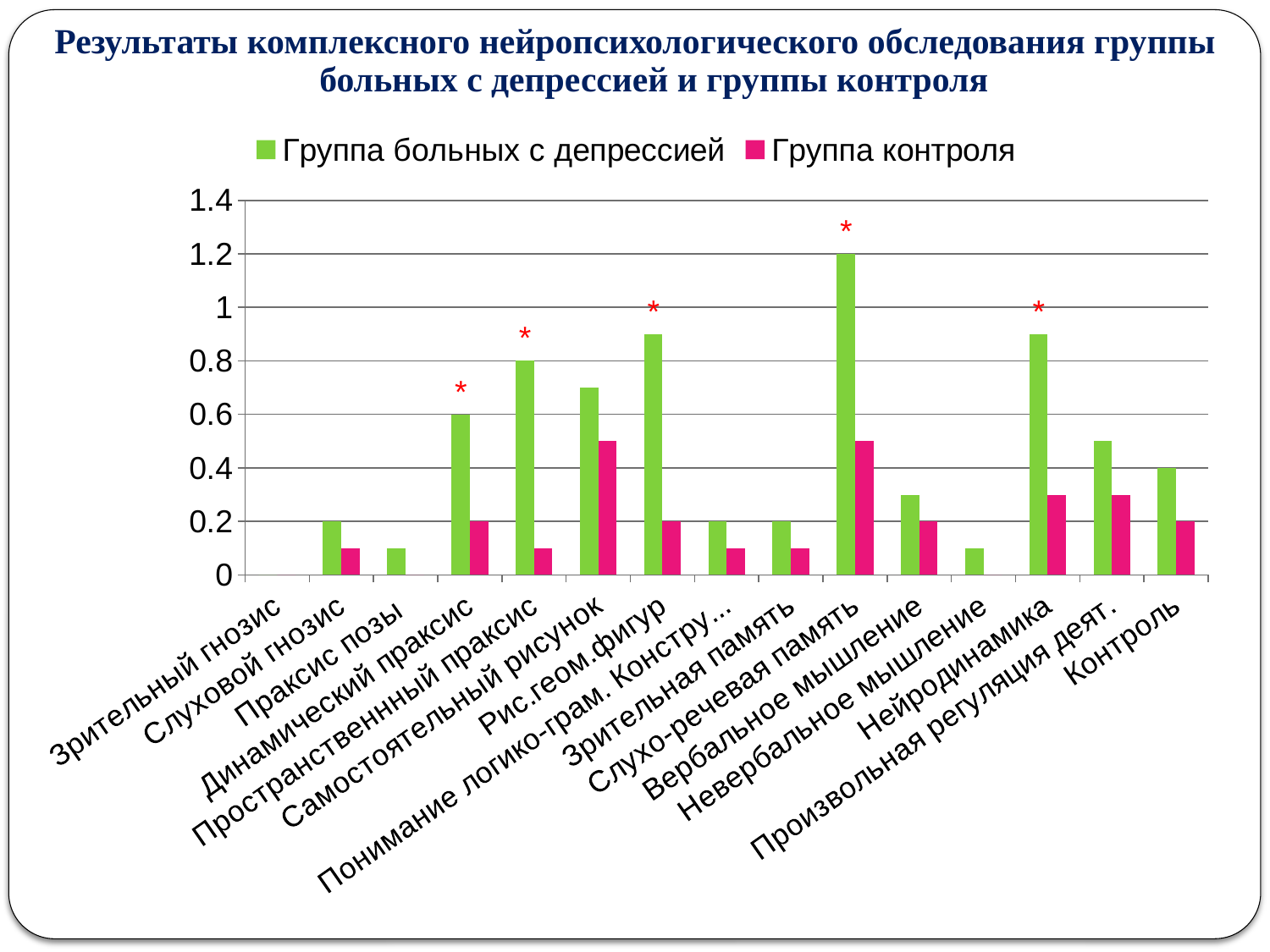

Результаты комплексного нейропсихологического обследования группы больных с депрессией и группы контроля

### Chart

| Category | Группа больных с депрессией | Группа контроля |
|---|---|---|
| Зрительный гнозис | 0.0 | 0.0 |
| Слуховой гнозис | 0.2 | 0.1 |
| Праксис позы  | 0.1 | 0.0 |
| Динамический праксис | 0.6 | 0.2 |
| Пространственнный праксис | 0.8 | 0.1 |
| Самостоятельный рисунок | 0.7 | 0.5 |
| Рис.геом.фигур | 0.9 | 0.2 |
| Понимание логико-грам. Конструкци1 | 0.2 | 0.1 |
| Зрительная память | 0.2 | 0.1 |
| Слухо-речевая память | 1.2 | 0.5 |
| Вербальное мышление | 0.3 | 0.2 |
| Невербальное мышление | 0.1 | 0.0 |
| Нейродинамика | 0.9 | 0.3 |
| Произвольная регуляция деят. | 0.5 | 0.3 |
| Контроль | 0.4 | 0.2 |